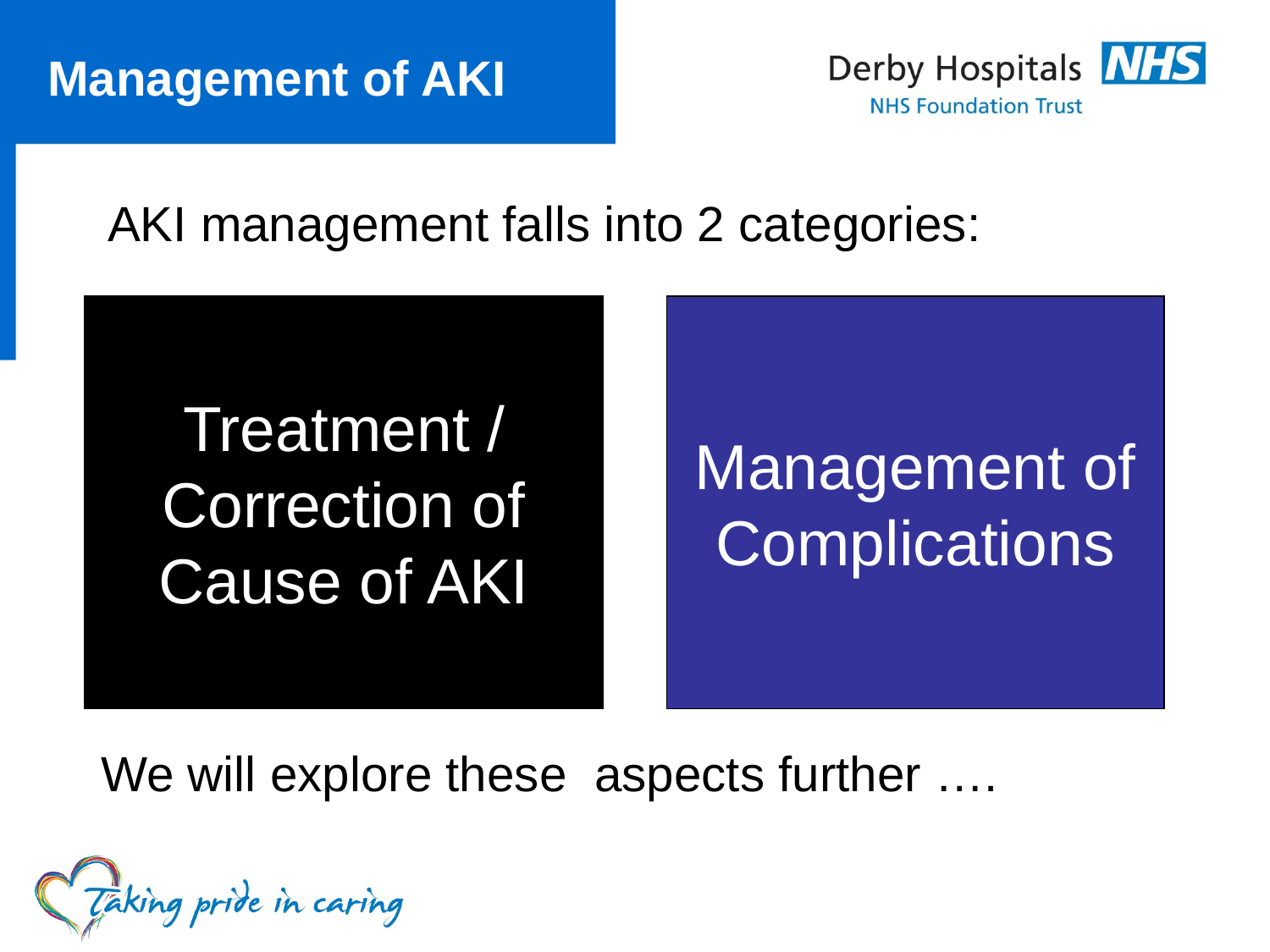

# Management of AKI
AKI management falls into 2 categories:

Treatment / Correction of Cause of AKI
Management of Complications
We will explore these  aspects further ….